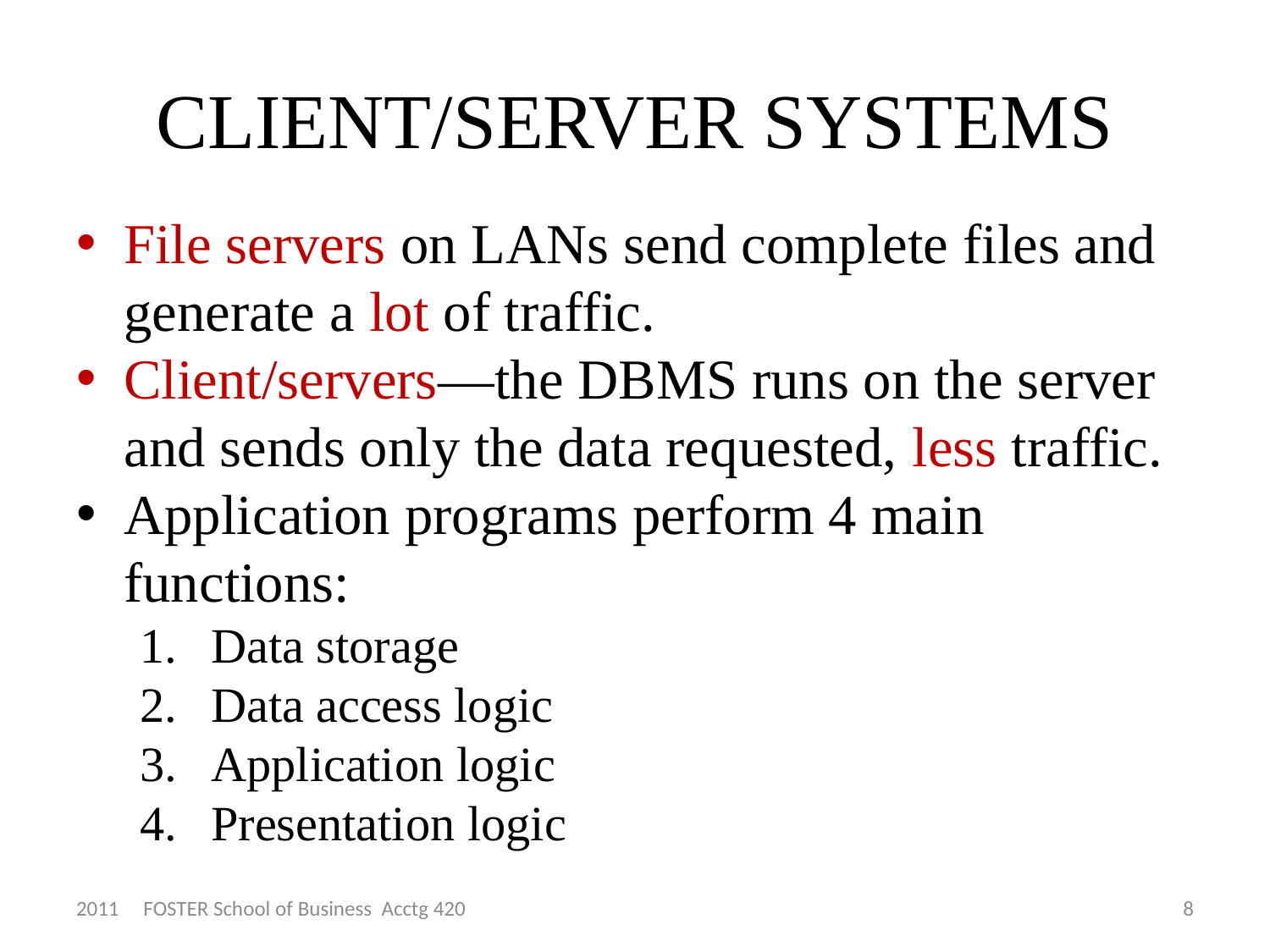

# CLIENT/SERVER SYSTEMS
File servers on LANs send complete files and generate a lot of traffic.
Client/servers—the DBMS runs on the server and sends only the data requested, less traffic.
Application programs perform 4 main functions:
Data storage
Data access logic
Application logic
Presentation logic

2011     FOSTER School of Business  Acctg 420
8